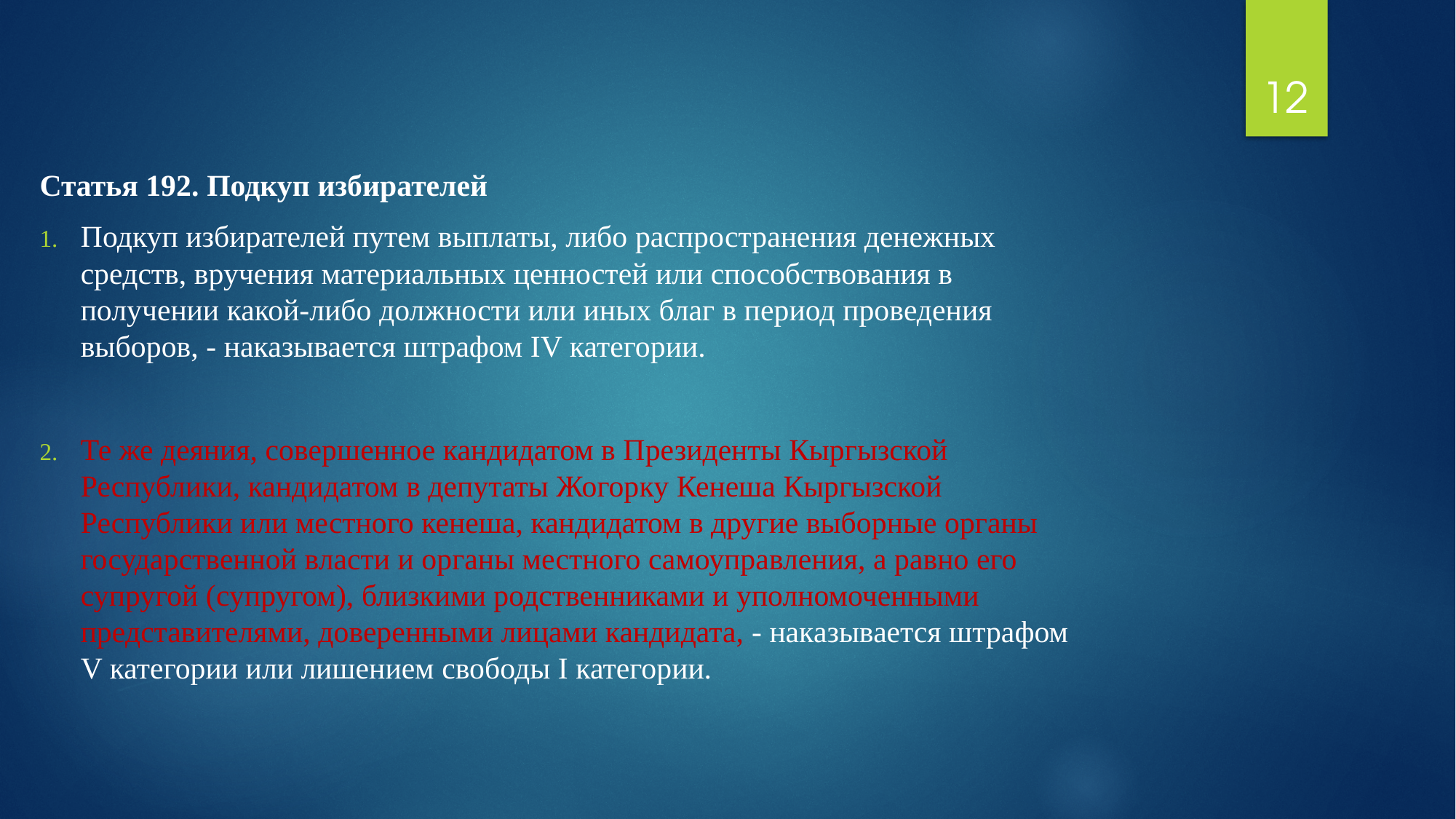

12
Статья 192. Подкуп избирателей
Подкуп избирателей путем выплаты, либо распространения денежных средств, вручения материальных ценностей или способствования в получении какой-либо должности или иных благ в период проведения выборов, - наказывается штрафом IV категории.

Те же деяния, совершенное кандидатом в Президенты Кыргызской Республики, кандидатом в депутаты Жогорку Кенеша Кыргызской Республики или местного кенеша, кандидатом в другие выборные органы государственной власти и органы местного самоуправления, а равно его супругой (супругом), близкими родственниками и уполномоченными представителями, доверенными лицами кандидата, - наказывается штрафом V категории или лишением свободы I категории.